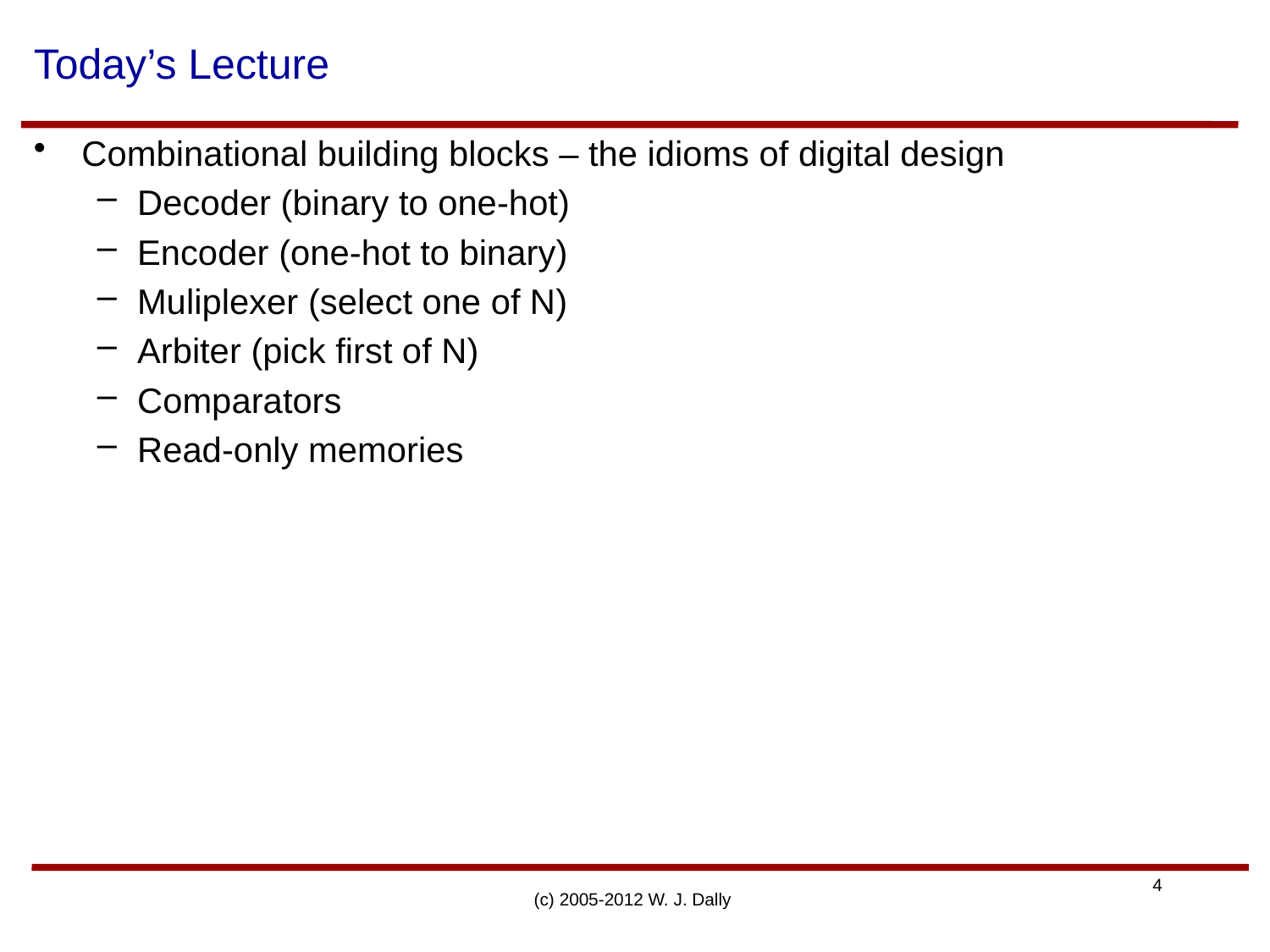

# Today’s Lecture
Combinational building blocks – the idioms of digital design
Decoder (binary to one-hot)
Encoder (one-hot to binary)
Muliplexer (select one of N)
Arbiter (pick first of N)
Comparators
Read-only memories

(c) 2005-2012 W. J. Dally